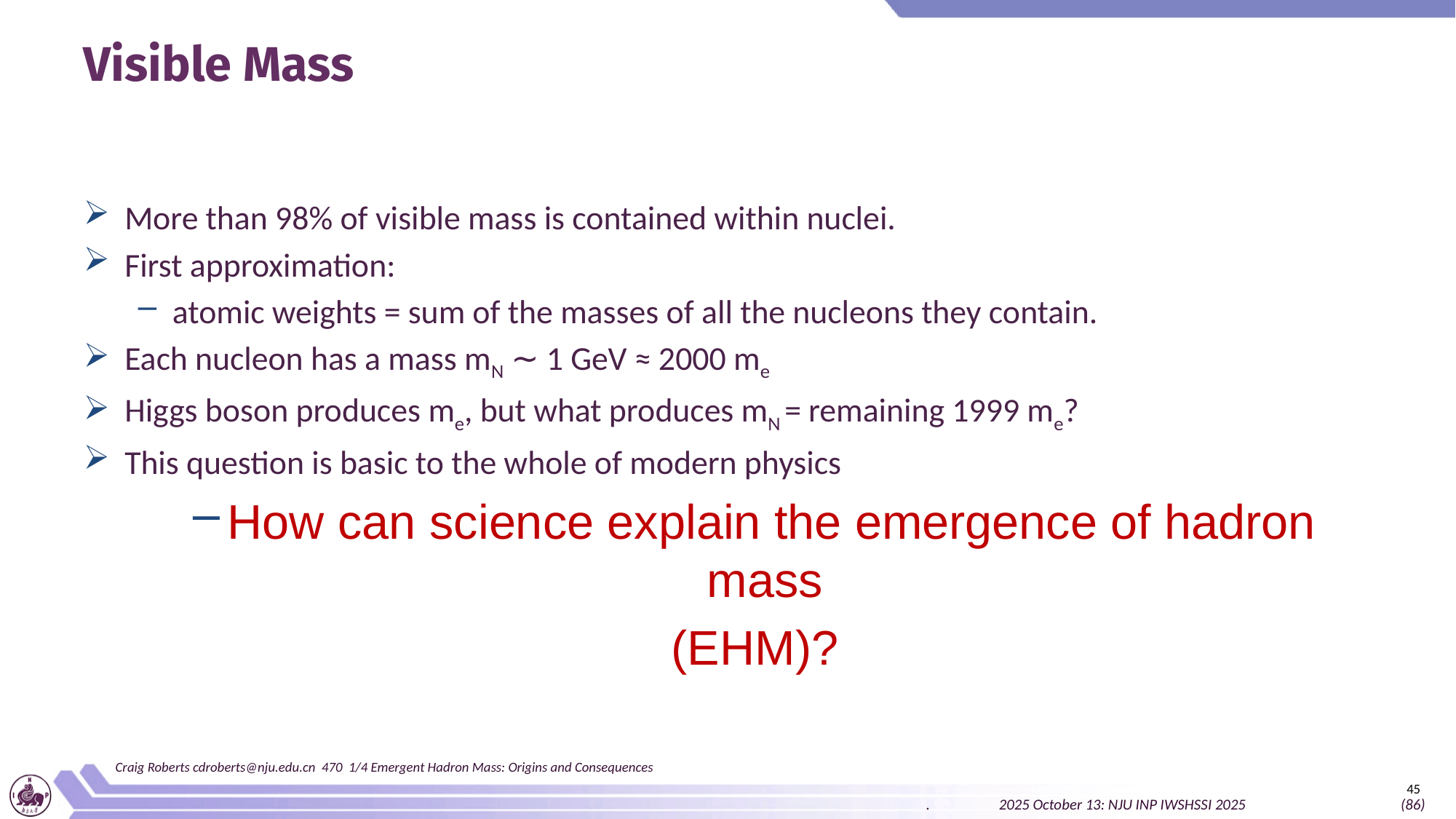

# Visible Mass
More than 98% of visible mass is contained within nuclei.
First approximation:
atomic weights = sum of the masses of all the nucleons they contain.
Each nucleon has a mass mN ∼ 1 GeV ≈ 2000 me
Higgs boson produces me, but what produces mN = remaining 1999 me?
This question is basic to the whole of modern physics
How can science explain the emergence of hadron mass
(EHM)?
Craig Roberts cdroberts@nju.edu.cn  470  1/4 Emergent Hadron Mass: Origins and Consequences
45
.                    2025 October 13: NJU INP IWSHSSI 2025                                             (86)